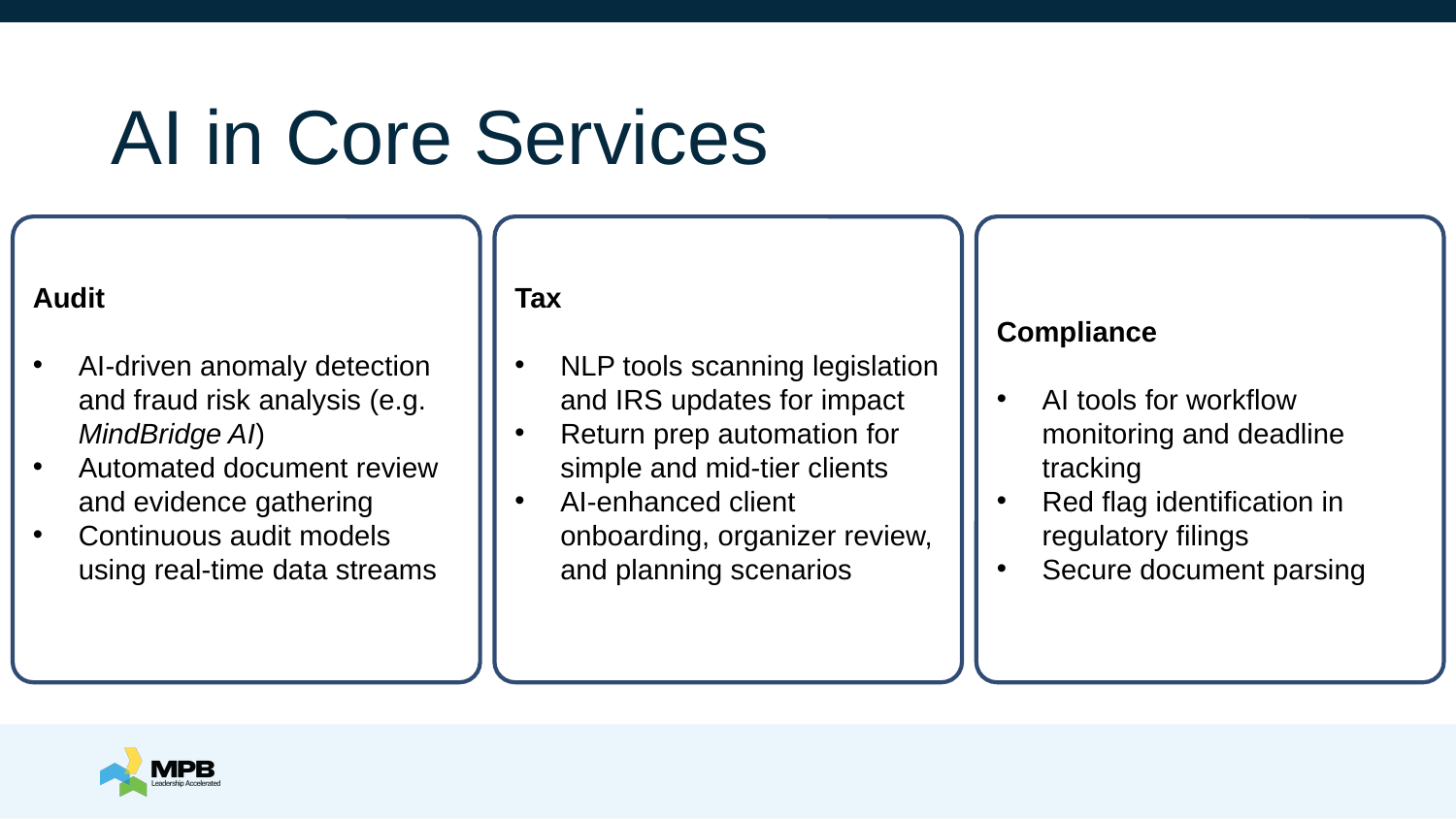

# AI in Core Services
Audit

AI-driven anomaly detection and fraud risk analysis (e.g. MindBridge AI)
Automated document review and evidence gathering
Continuous audit models using real-time data streams

Tax

NLP tools scanning legislation and IRS updates for impact
Return prep automation for simple and mid-tier clients
AI-enhanced client onboarding, organizer review, and planning scenarios

Compliance

AI tools for workflow monitoring and deadline tracking
Red flag identification in regulatory filings
Secure document parsing